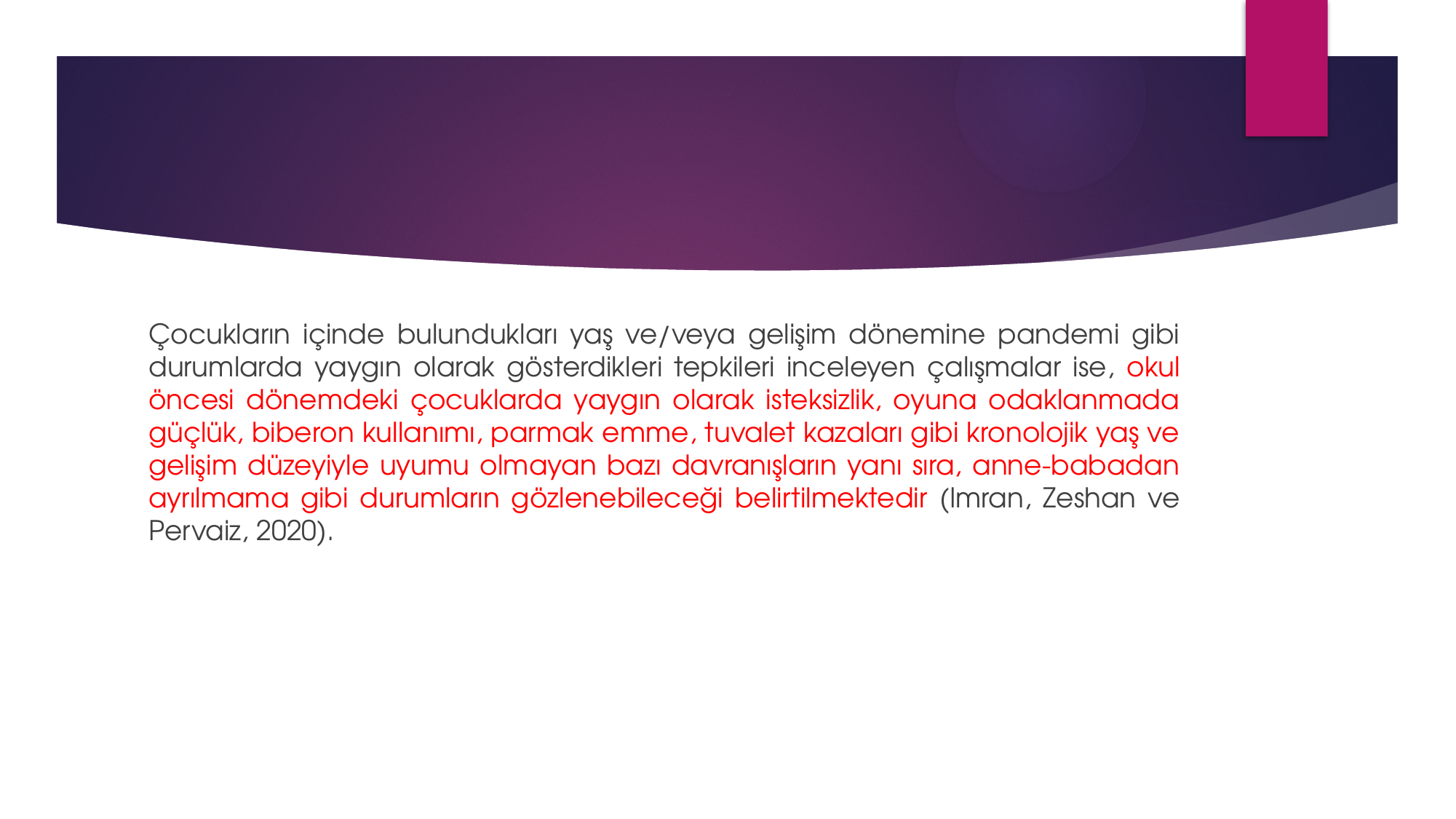

#
Çocukların içinde bulundukları yaş ve/veya gelişim dönemine pandemi gibi durumlarda yaygın olarak gösterdikleri tepkileri inceleyen çalışmalar ise, okul öncesi dönemdeki çocuklarda yaygın olarak isteksizlik, oyuna odaklanmada güçlük, biberon kullanımı, parmak emme, tuvalet kazaları gibi kronolojik yaş ve gelişim düzeyiyle uyumu olmayan bazı davranışların yanı sıra, anne-babadan ayrılmama gibi durumların gözlenebileceği belirtilmektedir (Imran, Zeshan ve Pervaiz, 2020).